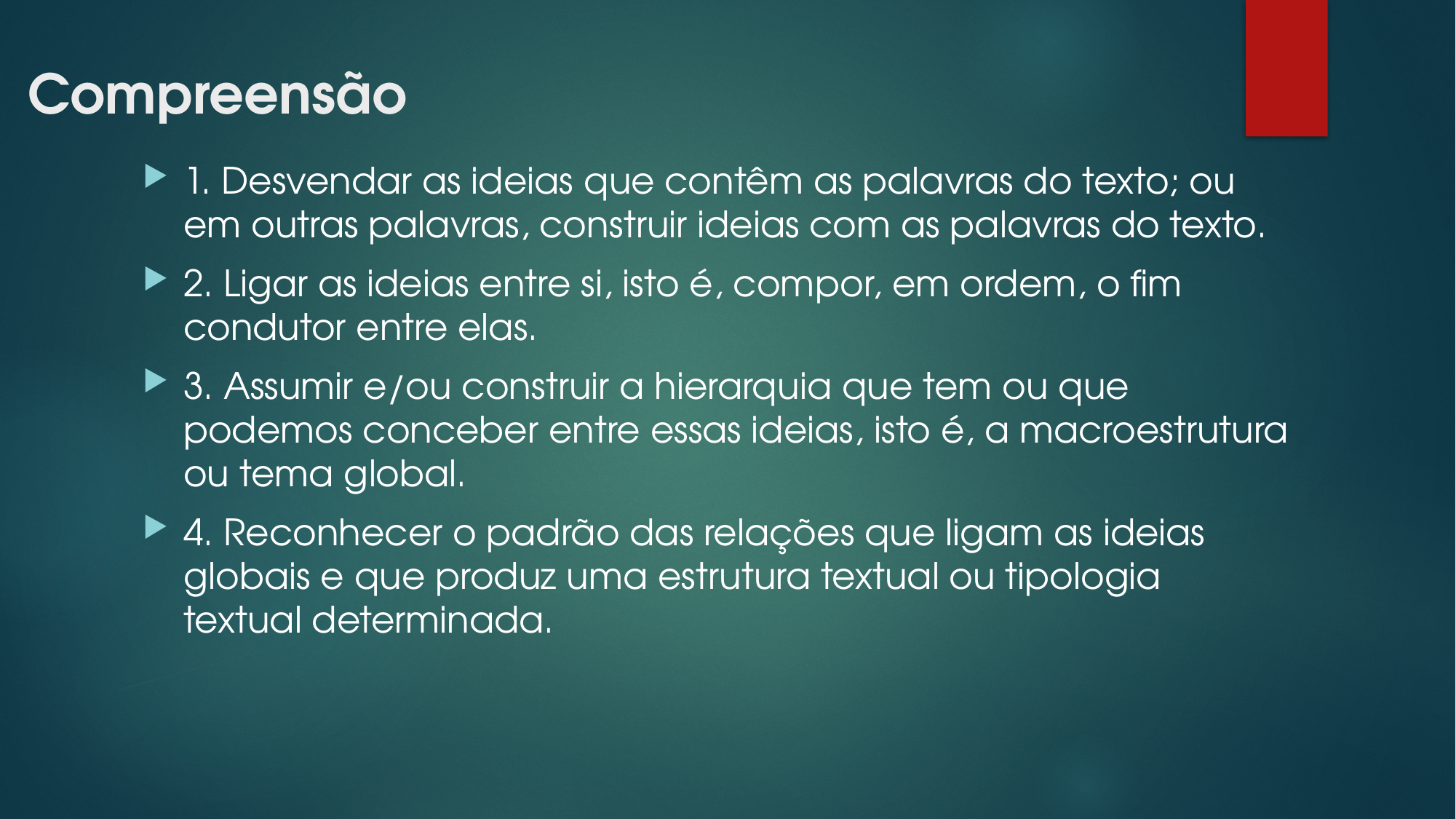

# Compreensão
1. Desvendar as ideias que contêm as palavras do texto; ou em outras palavras, construir ideias com as palavras do texto.
2. Ligar as ideias entre si, isto é, compor, em ordem, o fim condutor entre elas.
3. Assumir e/ou construir a hierarquia que tem ou que podemos conceber entre essas ideias, isto é, a macroestrutura ou tema global.
4. Reconhecer o padrão das relações que ligam as ideias globais e que produz uma estrutura textual ou tipologia textual determinada.